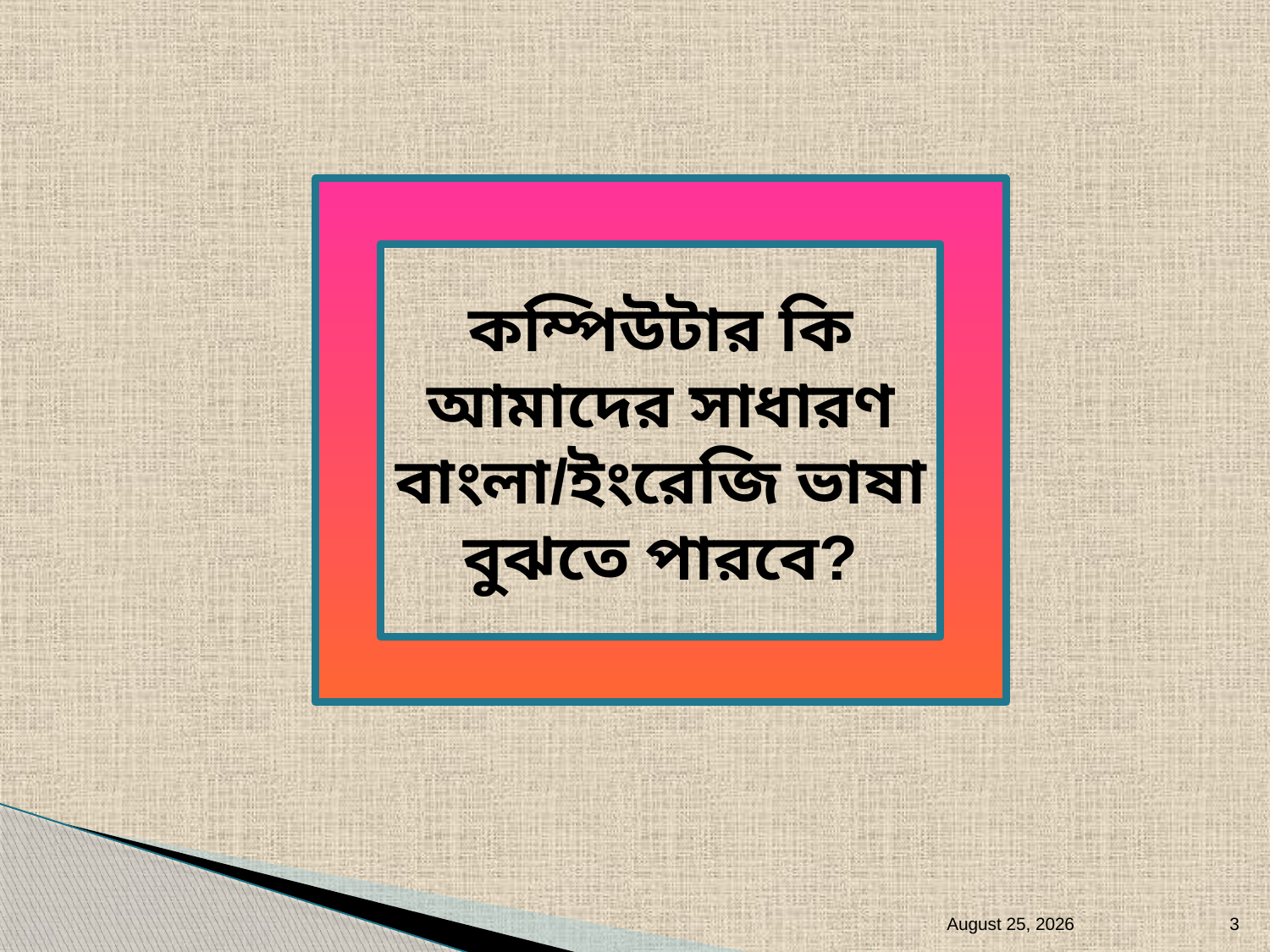

কম্পিউটার কি আমাদের সাধারণ বাংলা/ইংরেজি ভাষা বুঝতে পারবে?
August 25, 2026
3